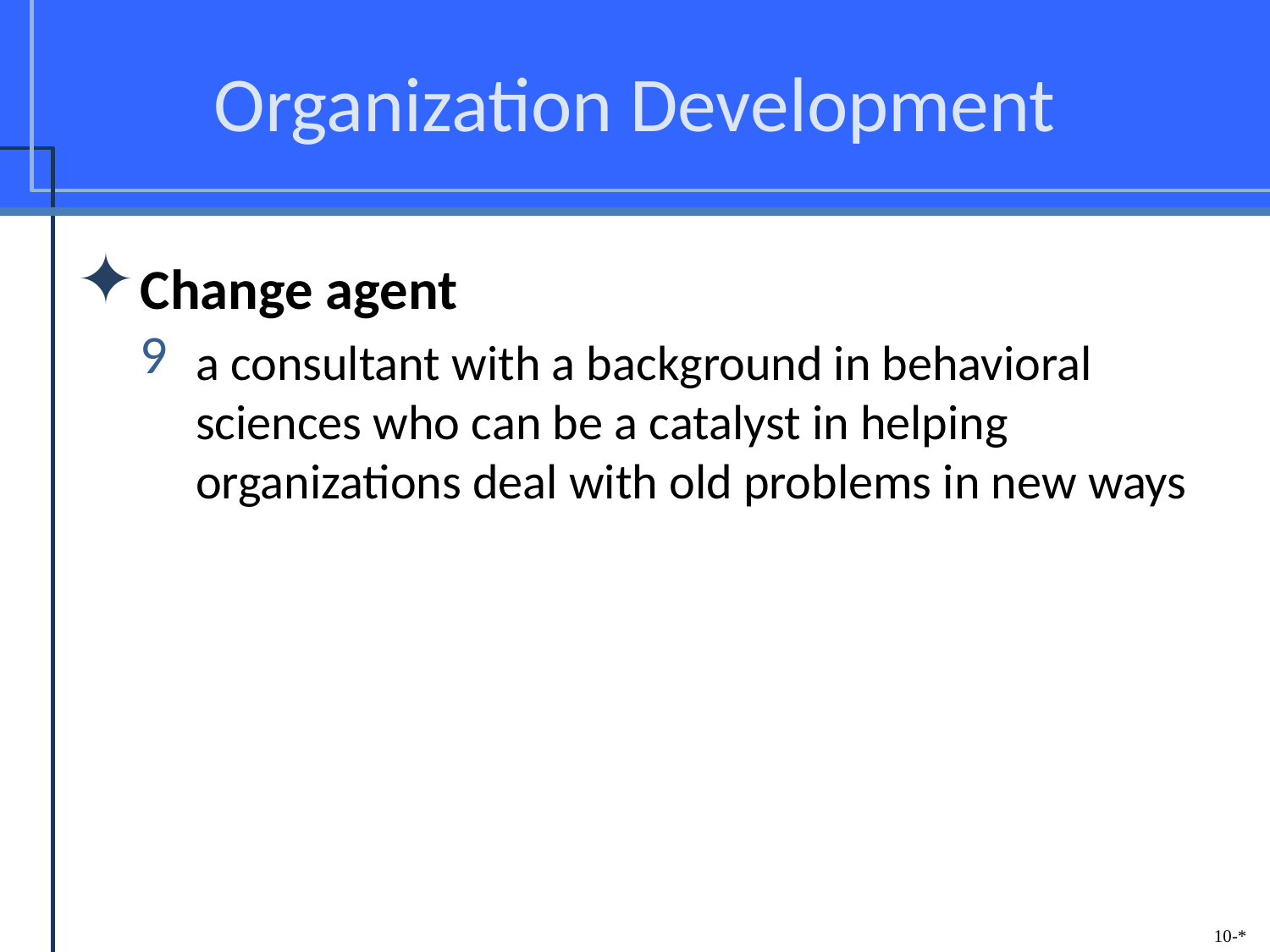

# Organization Development
Change agent
a consultant with a background in behavioral sciences who can be a catalyst in helping organizations deal with old problems in new ways